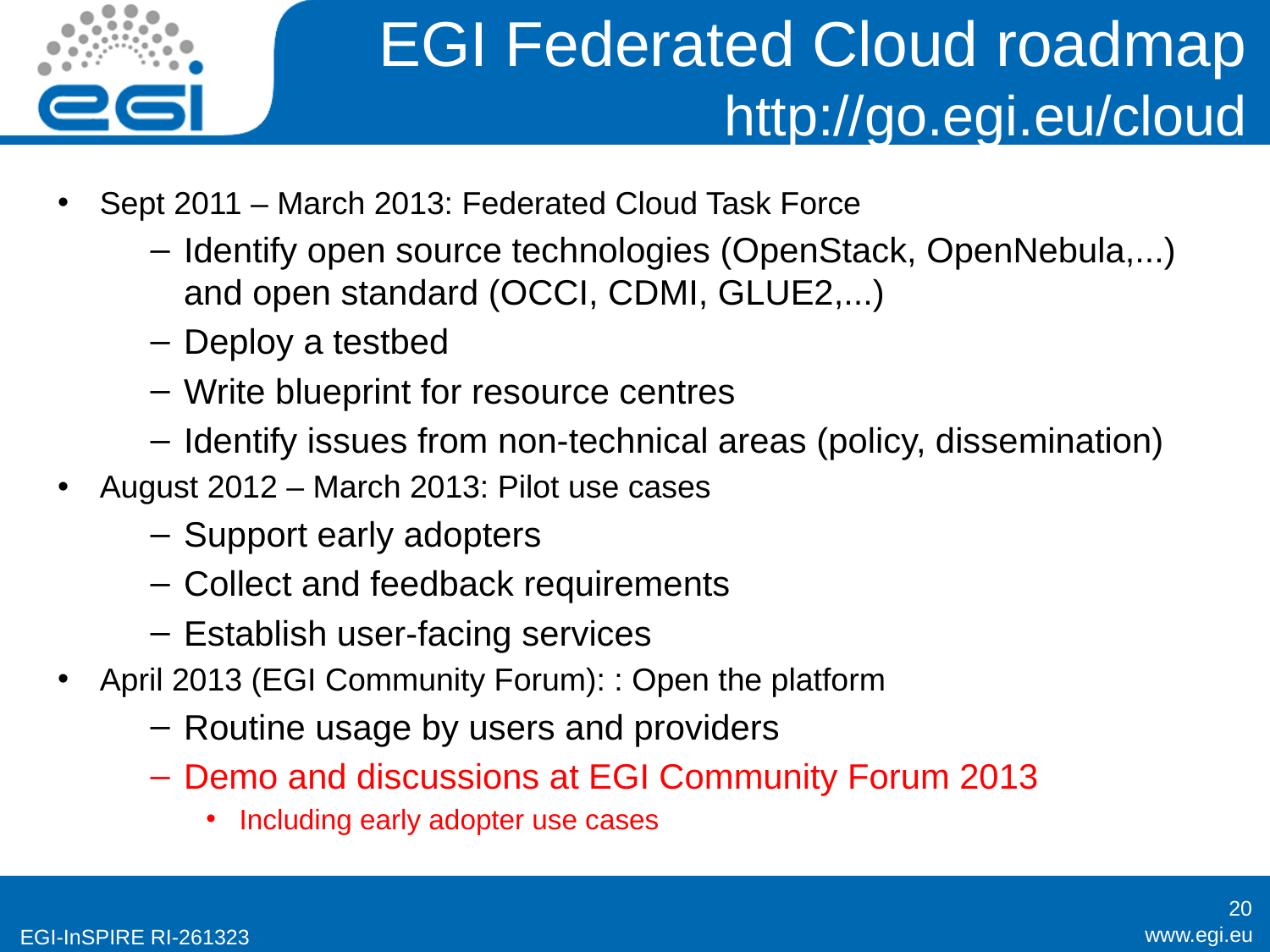

# EGI Federated Cloud roadmap http://go.egi.eu/cloud
Sept 2011 – March 2013: Federated Cloud Task Force
Identify open source technologies (OpenStack, OpenNebula,...) and open standard (OCCI, CDMI, GLUE2,...)
Deploy a testbed
Write blueprint for resource centres
Identify issues from non-technical areas (policy, dissemination)
August 2012 – March 2013: Pilot use cases
Support early adopters
Collect and feedback requirements
Establish user-facing services
April 2013 (EGI Community Forum): : Open the platform
Routine usage by users and providers
Demo and discussions at EGI Community Forum 2013
Including early adopter use cases

20